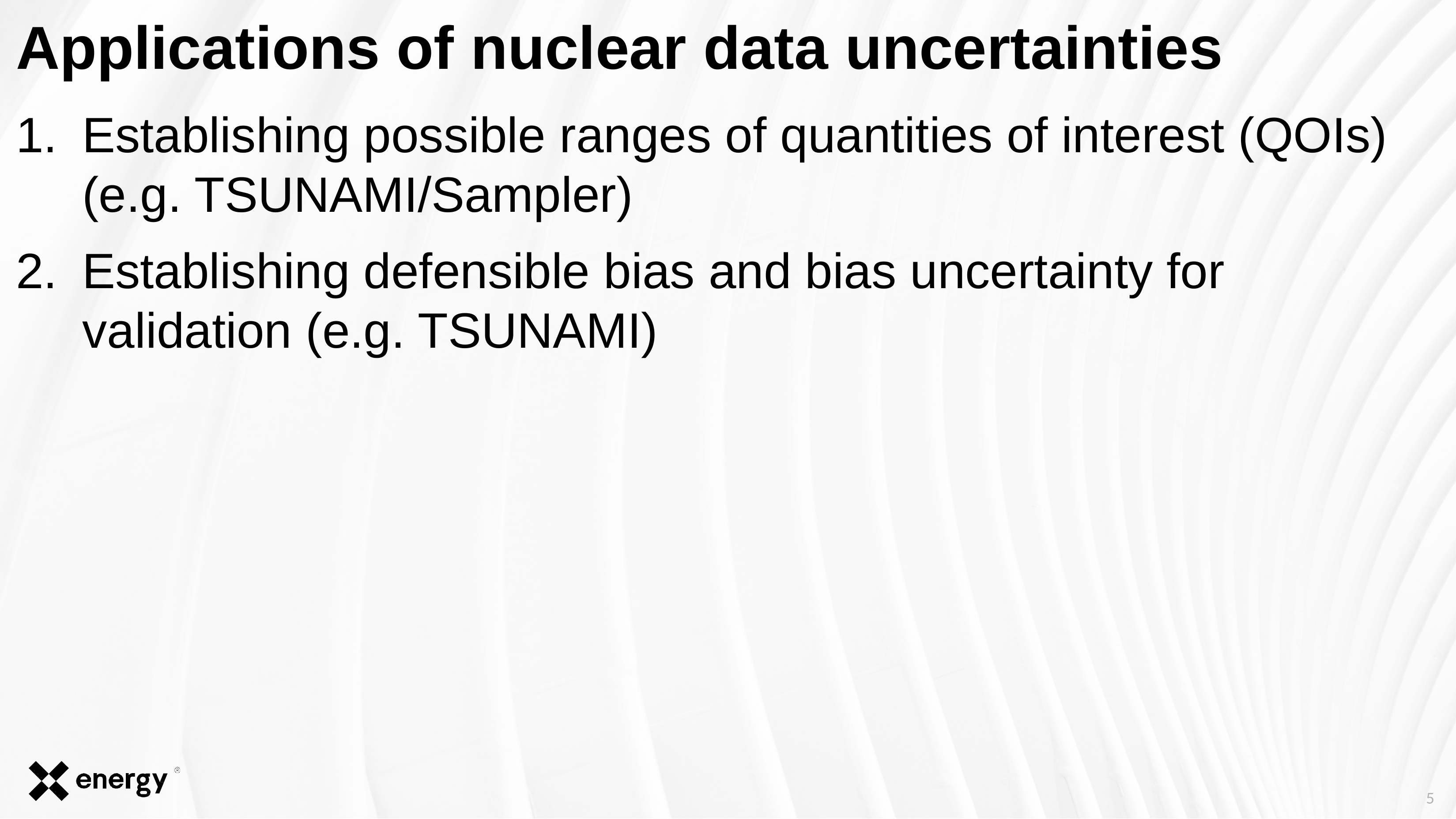

# Applications of nuclear data uncertainties
Establishing possible ranges of quantities of interest (QOIs) (e.g. TSUNAMI/Sampler)
Establishing defensible bias and bias uncertainty for validation (e.g. TSUNAMI)
5